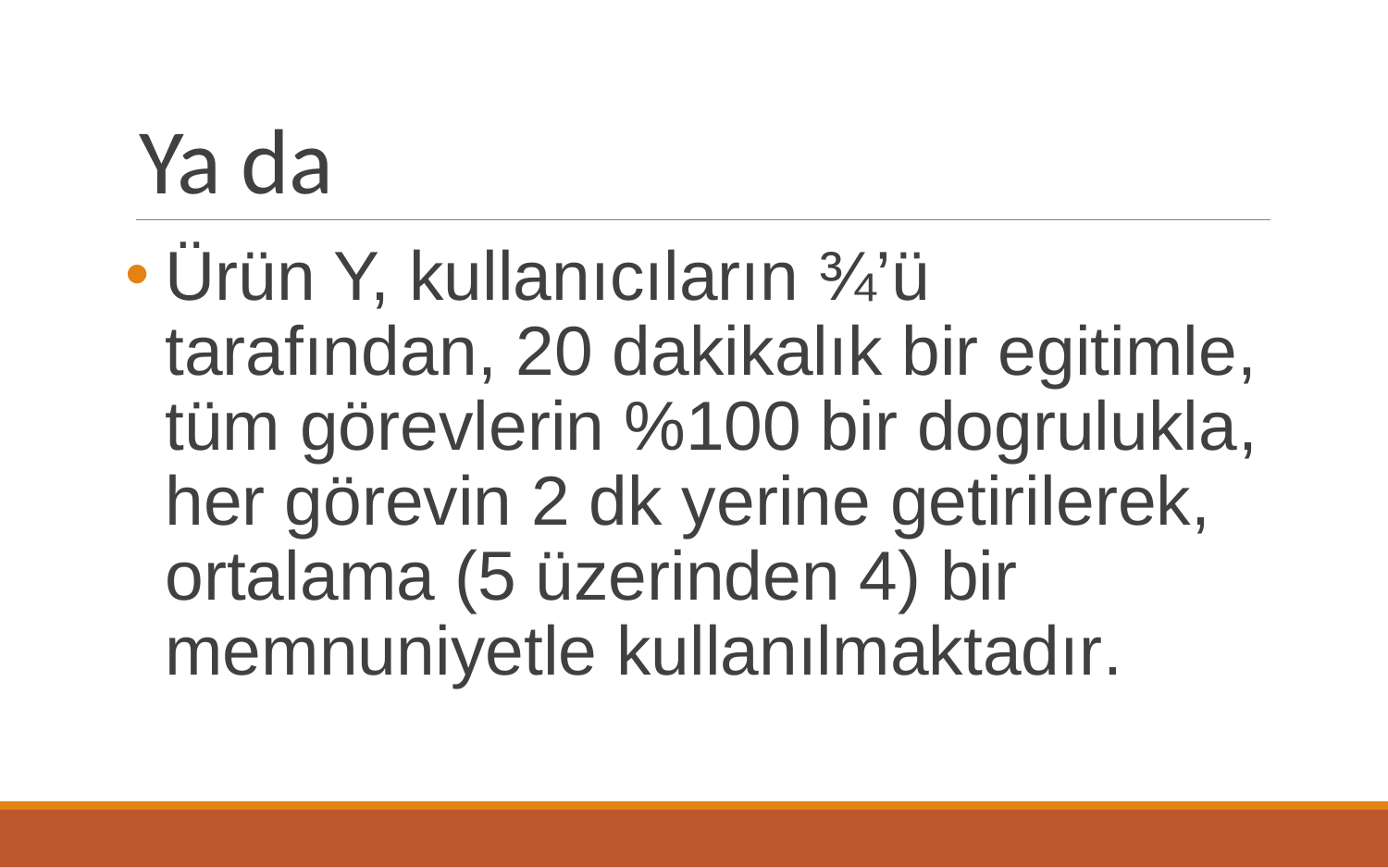

# Ya da
Ürün Y, kullanıcıların ¾’ü tarafından, 20 dakikalık bir egitimle, tüm görevlerin %100 bir dogrulukla, her görevin 2 dk yerine getirilerek, ortalama (5 üzerinden 4) bir memnuniyetle kullanılmaktadır.